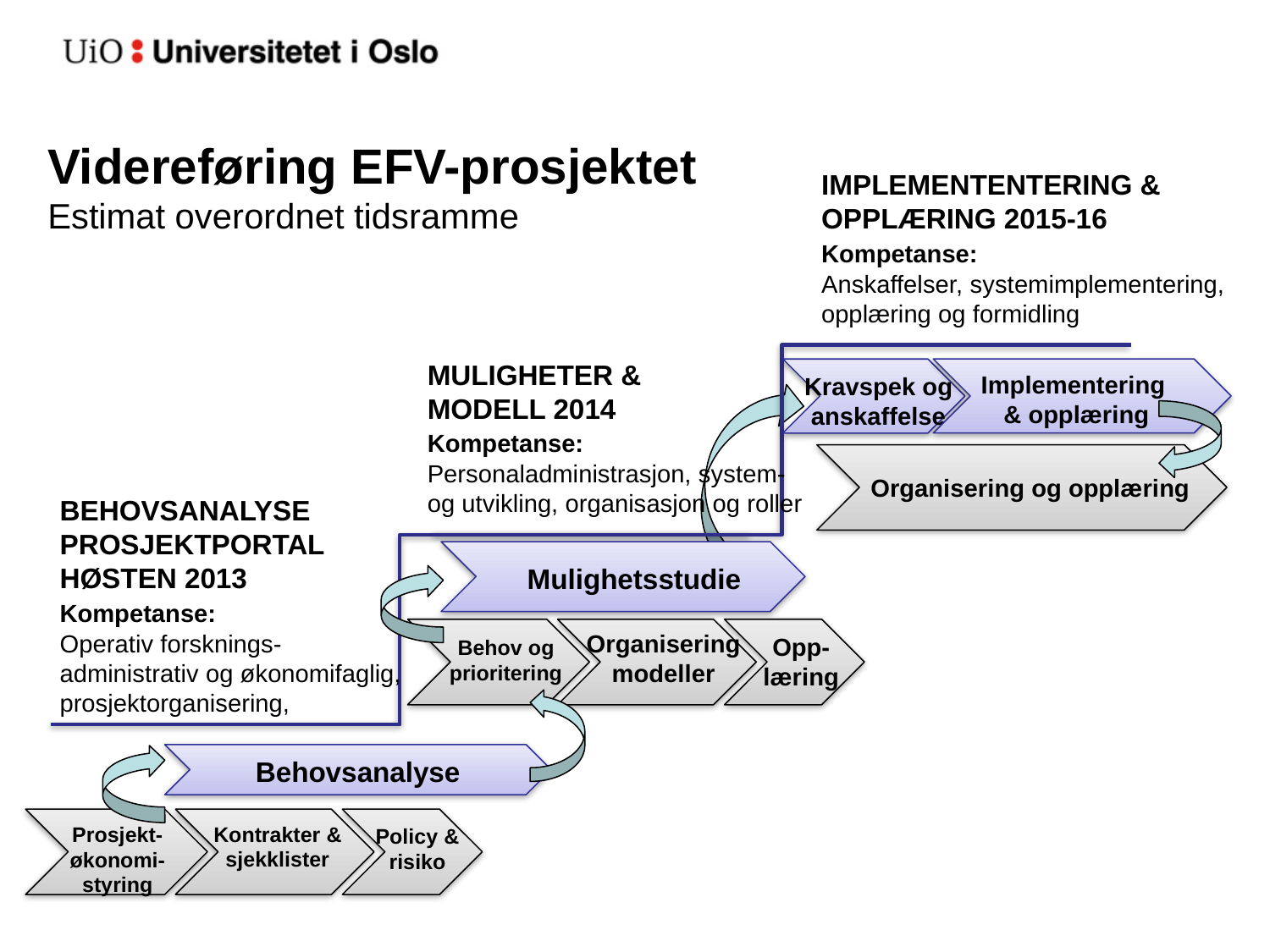

# Videreføring EFV-prosjektet Estimat overordnet tidsramme
IMPLEMENTENTERING & OPPLÆRING 2015-16
Kompetanse:
Anskaffelser, systemimplementering, opplæring og formidling
MULIGHETER &
MODELL 2014
Kompetanse:
Personaladministrasjon, system- og utvikling, organisasjon og roller

Implementering
& opplæring
Kravspek og anskaffelse

Organisering og opplæring
BEHOVSANALYSE
PROSJEKTPORTAL
HØSTEN 2013
Kompetanse:
Operativ forsknings-administrativ og økonomifaglig, prosjektorganisering,

Prosjekt-
økonomi-
styring
Kontrakter & sjekklister
Policy & risiko

Behovsanalyse

Mulighetsstudie

Organisering modeller
Opp-
læring
Behov og prioritering